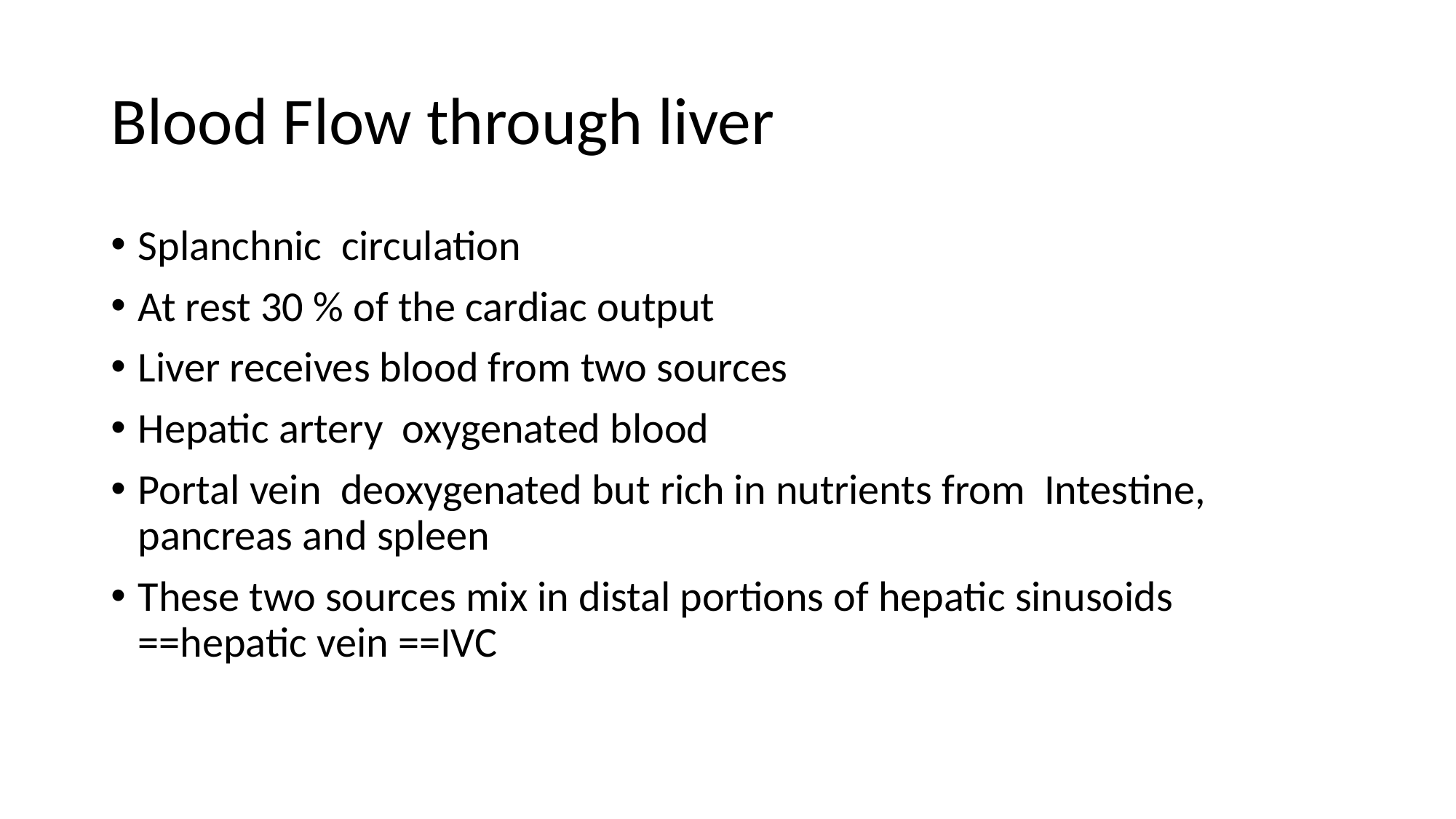

# Blood Flow through liver
Splanchnic  circulation
At rest 30 % of the cardiac output
Liver receives blood from two sources
Hepatic artery  oxygenated blood
Portal vein  deoxygenated but rich in nutrients from  Intestine, pancreas and spleen
These two sources mix in distal portions of hepatic sinusoids  ==hepatic vein ==IVC